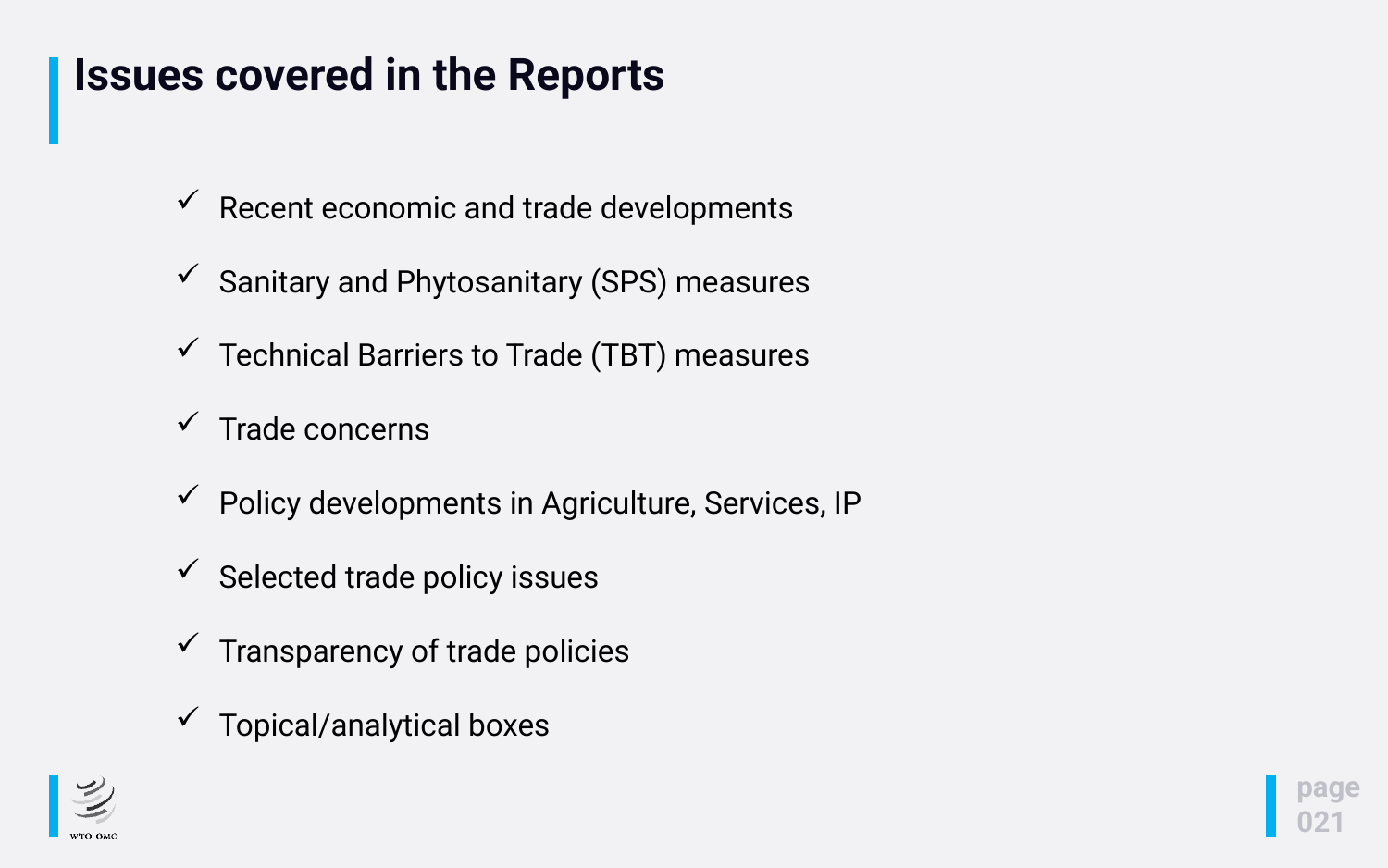

# Issues covered in the Reports
Recent economic and trade developments

Sanitary and Phytosanitary (SPS) measures

Technical Barriers to Trade (TBT) measures

Trade concerns

Policy developments in Agriculture, Services, IP

Selected trade policy issues

Transparency of trade policies

Topical/analytical boxes

page
021